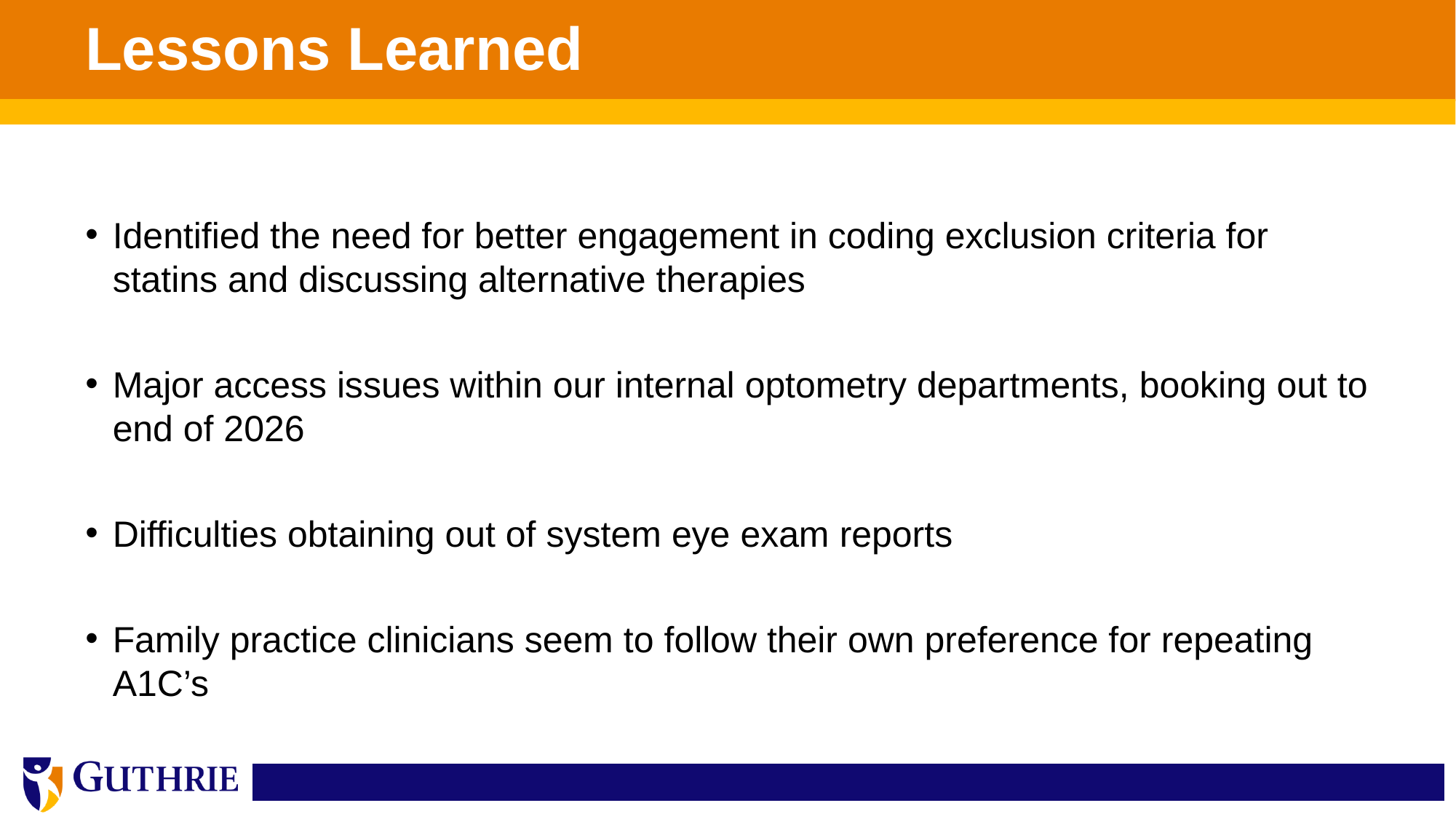

Lessons Learned
Identified the need for better engagement in coding exclusion criteria for statins and discussing alternative therapies

Major access issues within our internal optometry departments, booking out to end of 2026

Difficulties obtaining out of system eye exam reports

Family practice clinicians seem to follow their own preference for repeating A1C’s